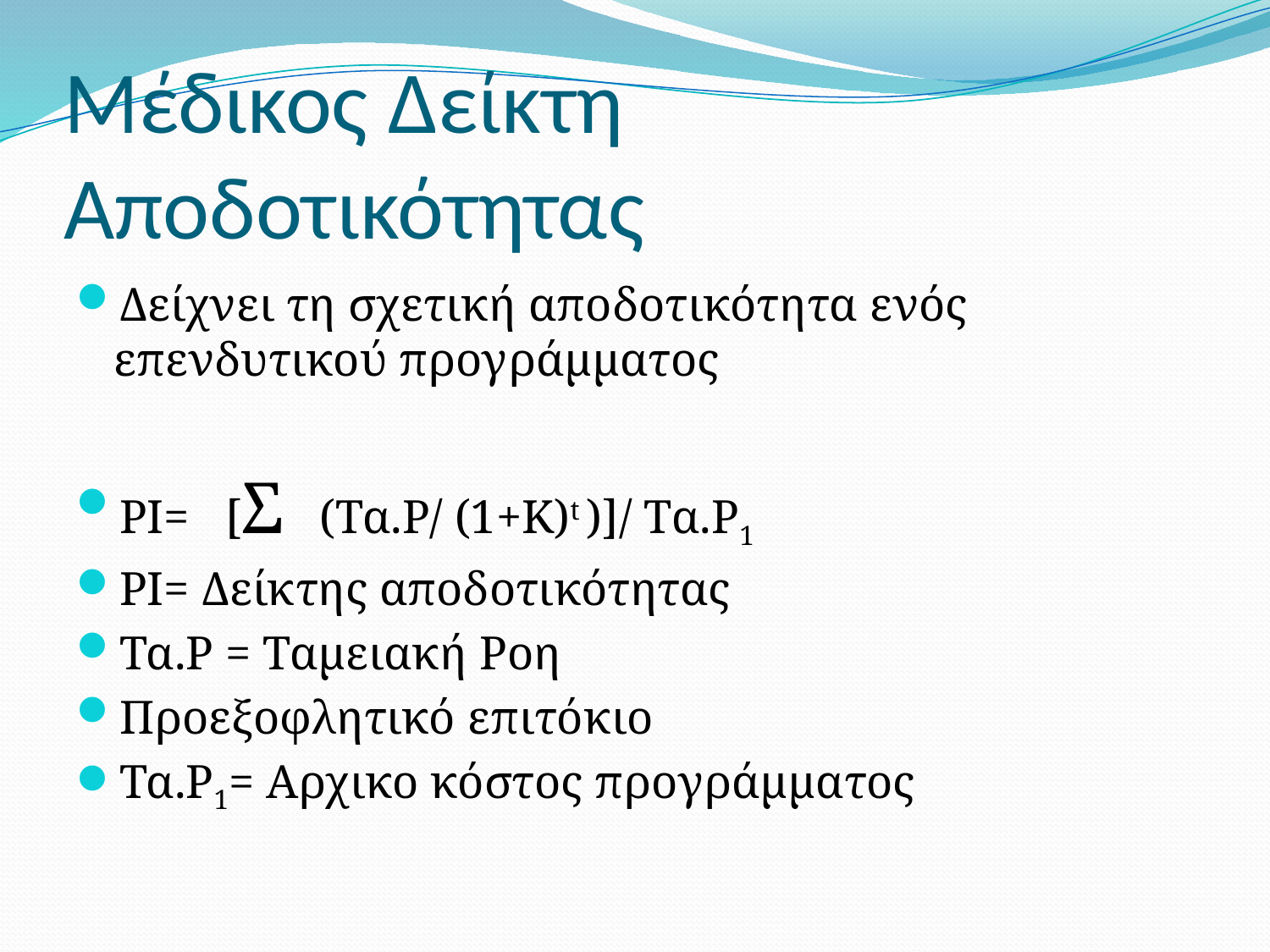

# Μέδικος Δείκτη Αποδοτικότητας
Δείχνει τη σχετική αποδοτικότητα ενός επενδυτικού προγράμματος

PI=   [Σ   (Τα.Ρ/ (1+Κ)t )]/ Tα.Ρ1
PI= Δείκτης αποδοτικότητας
Τα.P = Ταμειακή Ροη
Προεξοφλητικό επιτόκιο
Τα.P1= Aρχικο κόστος προγράμματος